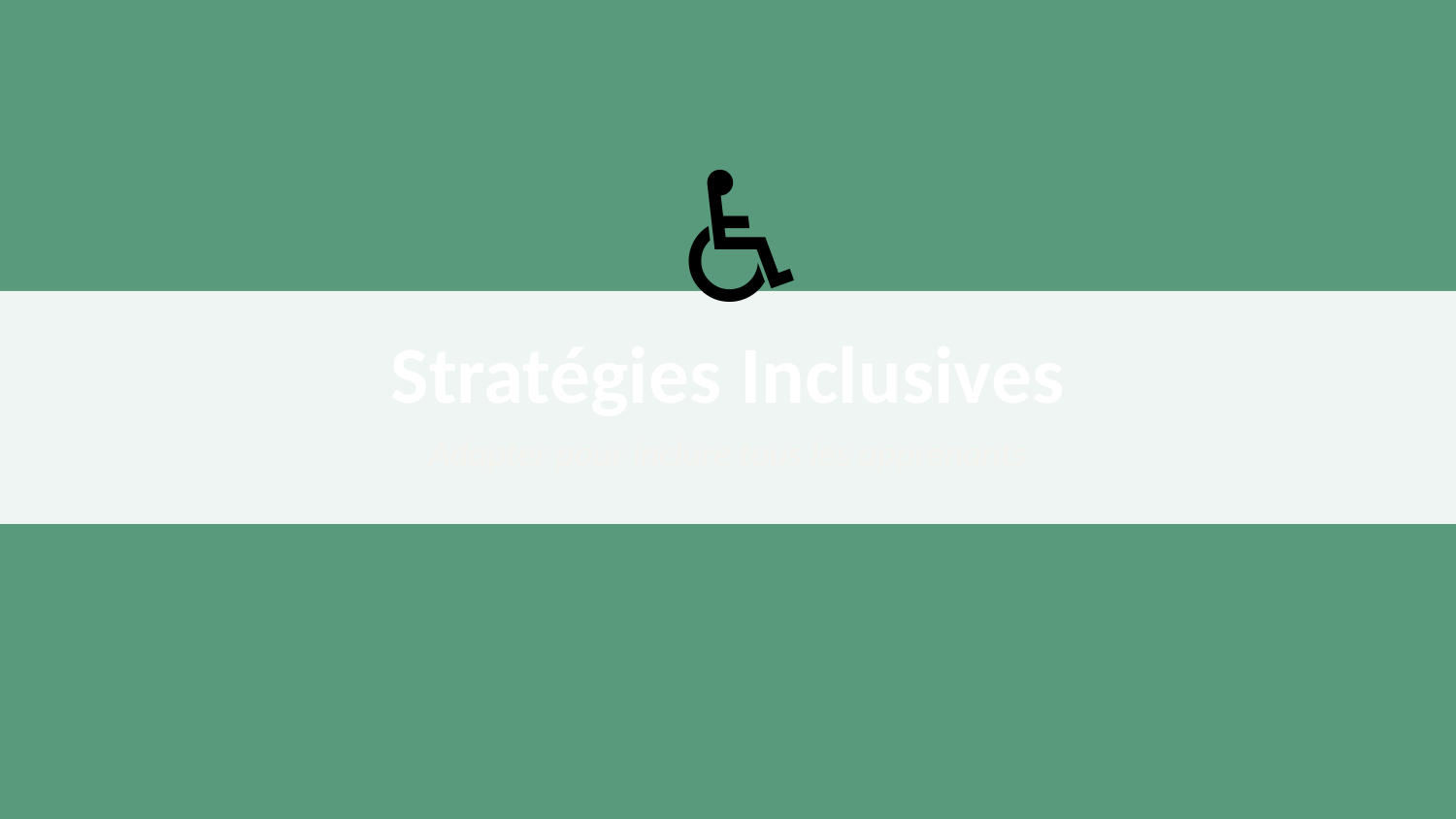

♿

Stratégies Inclusives
Adapter pour inclure tous les apprenants